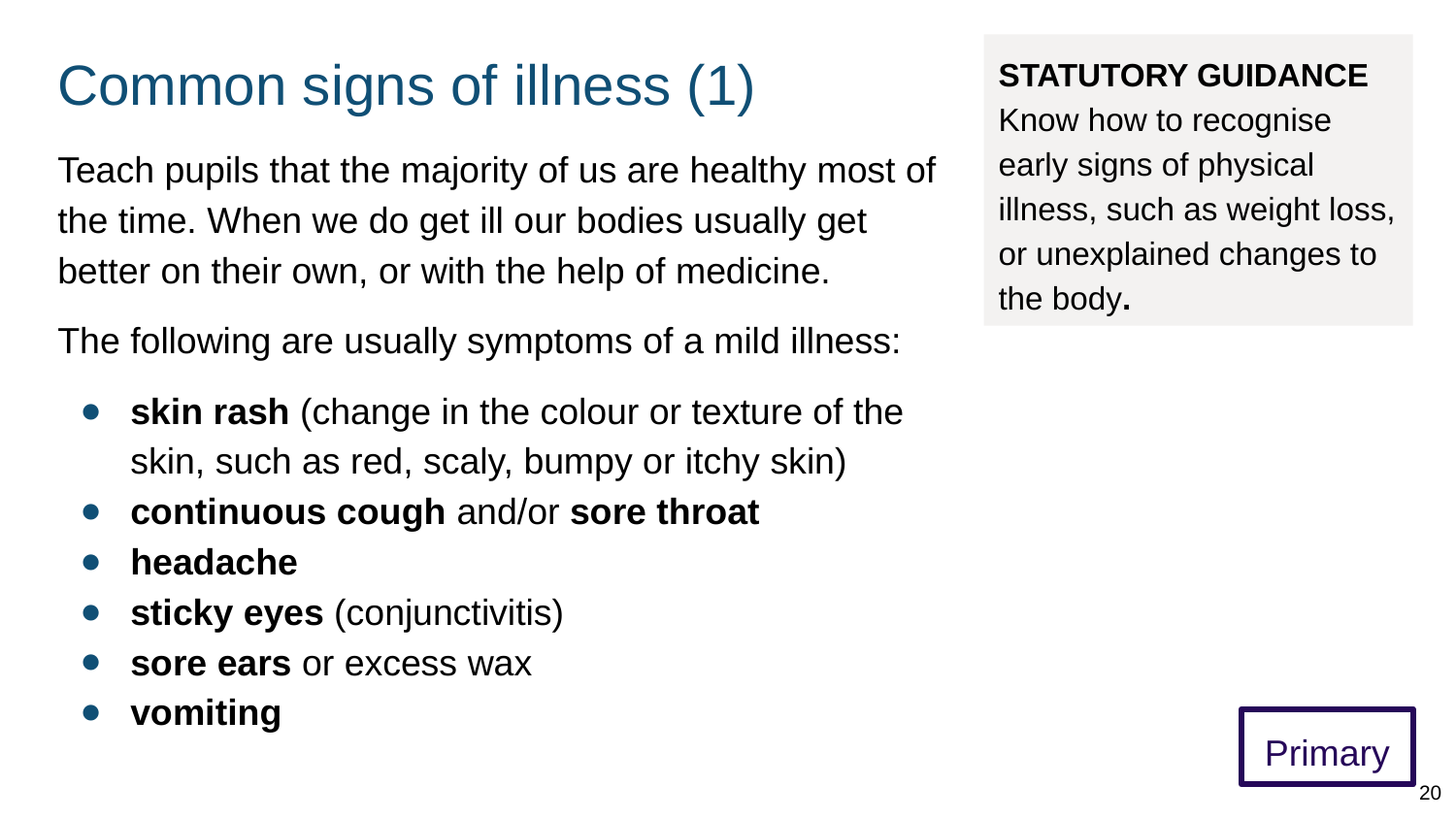

# Common signs of illness (1)
STATUTORY GUIDANCE
Know how to recognise early signs of physical illness, such as weight loss, or unexplained changes to the body.

Teach pupils that the majority of us are healthy most of the time. When we do get ill our bodies usually get better on their own, or with the help of medicine.
The following are usually symptoms of a mild illness:
skin rash (change in the colour or texture of the skin, such as red, scaly, bumpy or itchy skin)
continuous cough and/or sore throat
headache
sticky eyes (conjunctivitis)
sore ears or excess wax
vomiting
Primary
20